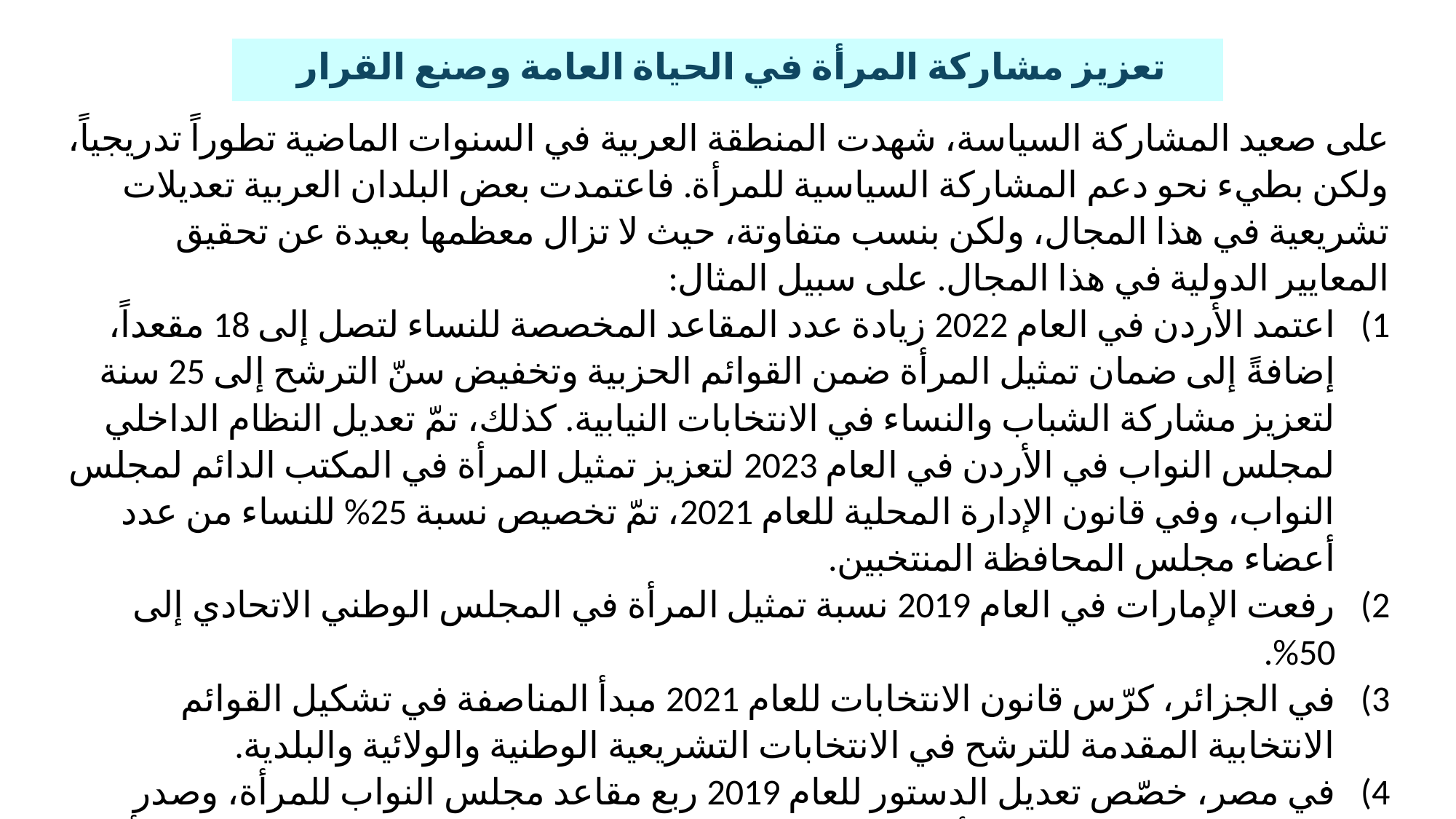

| تعزيز مشاركة المرأة في الحياة العامة وصنع القرار |
| --- |
على صعيد المشاركة السياسة، شهدت المنطقة العربية في السنوات الماضية تطوراً تدريجياً، ولكن بطيء نحو دعم المشاركة السياسية للمرأة. فاعتمدت بعض البلدان العربية تعديلات تشريعية في هذا المجال، ولكن بنسب متفاوتة، حيث لا تزال معظمها بعيدة عن تحقيق المعايير الدولية في هذا المجال. على سبيل المثال:
اعتمد الأردن في العام 2022 زيادة عدد المقاعد المخصصة للنساء لتصل إلى 18 مقعداً، إضافةً إلى ضمان تمثيل المرأة ضمن القوائم الحزبية وتخفيض سنّ الترشح إلى 25 سنة لتعزيز مشاركة الشباب والنساء في الانتخابات النيابية. كذلك، تمّ تعديل النظام الداخلي لمجلس النواب في الأردن في العام 2023 لتعزيز تمثيل المرأة في المكتب الدائم لمجلس النواب، وفي قانون الإدارة المحلية للعام 2021، تمّ تخصيص نسبة 25% للنساء من عدد أعضاء مجلس المحافظة المنتخبين.
رفعت الإمارات في العام 2019 نسبة تمثيل المرأة في المجلس الوطني الاتحادي إلى 50%.
في الجزائر، كرّس قانون الانتخابات للعام 2021 مبدأ المناصفة في تشكيل القوائم الانتخابية المقدمة للترشح في الانتخابات التشريعية الوطنية والولائية والبلدية.
في مصر، خصّص تعديل الدستور للعام 2019 ربع مقاعد مجلس النواب للمرأة، وصدر قانونين في العام 2020، الأول يخصّص حصة لا تقل عن 25% من مقاعد البرلمان للمرأة بشكل دائم، والثاني يخصص نسبة لا تقل عن10%  في مجلس الشيوخ.